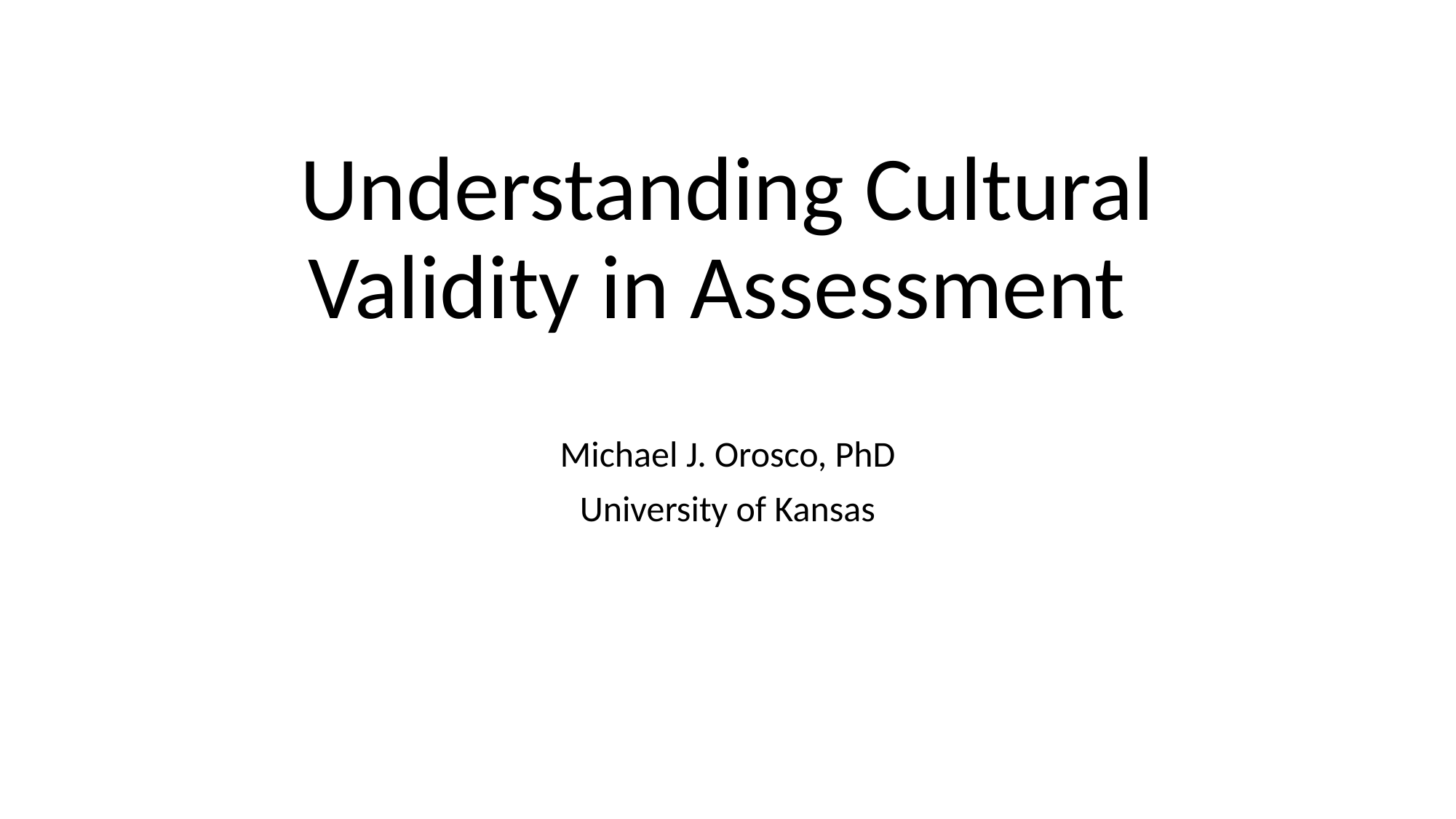

# Understanding Cultural Validity in Assessment
Michael J. Orosco, PhD
University of Kansas